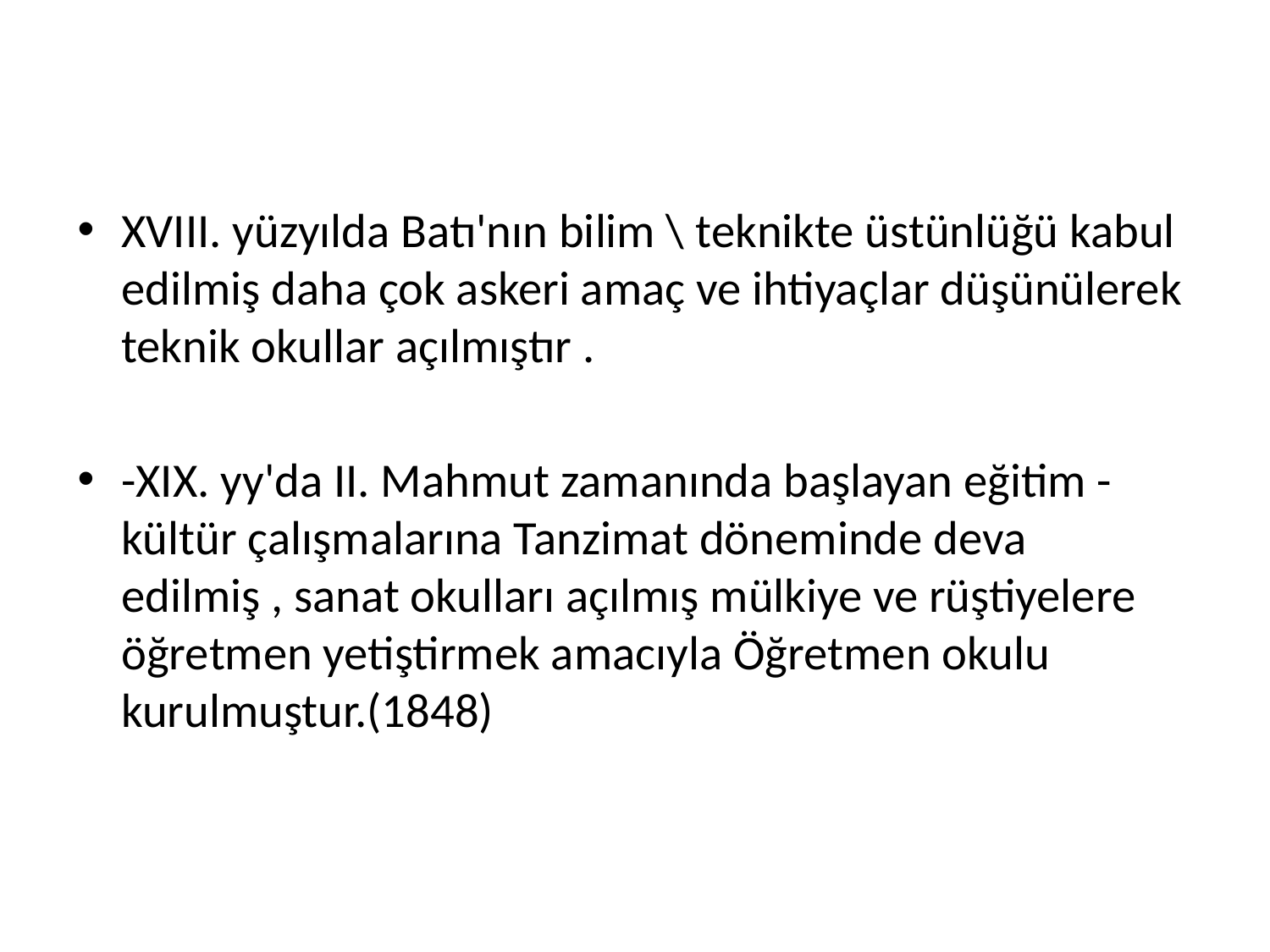

XVIII. yüzyılda Batı'nın bilim \ teknikte üstünlüğü kabul edilmiş daha çok askeri amaç ve ihtiyaçlar düşünülerek teknik okullar açılmıştır .

-XIX. yy'da II. Mahmut zamanında başlayan eğitim - kültür çalışmalarına Tanzimat döneminde deva edilmiş , sanat okulları açılmış mülkiye ve rüştiyelere öğretmen yetiştirmek amacıyla Öğretmen okulu kurulmuştur.(1848)